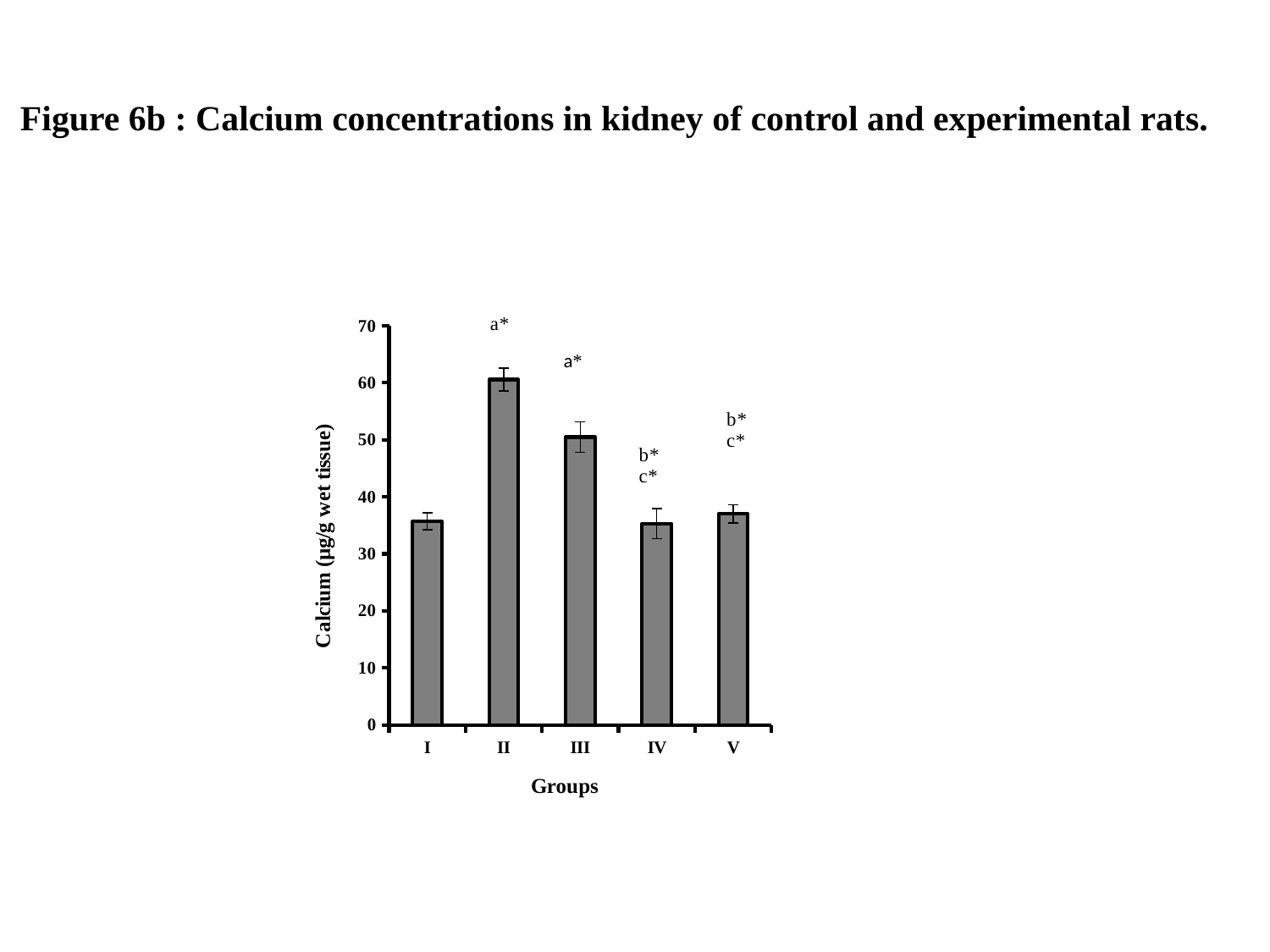

# Figure 6b : Calcium concentrations in kidney of control and experimental rats.

### Chart

| Category |  |
|---|---|
| I | 35.69000000000001 |
| II | 60.57 |
| III | 50.49 |
| IV | 35.309999999999995 |
| V | 37.04 |